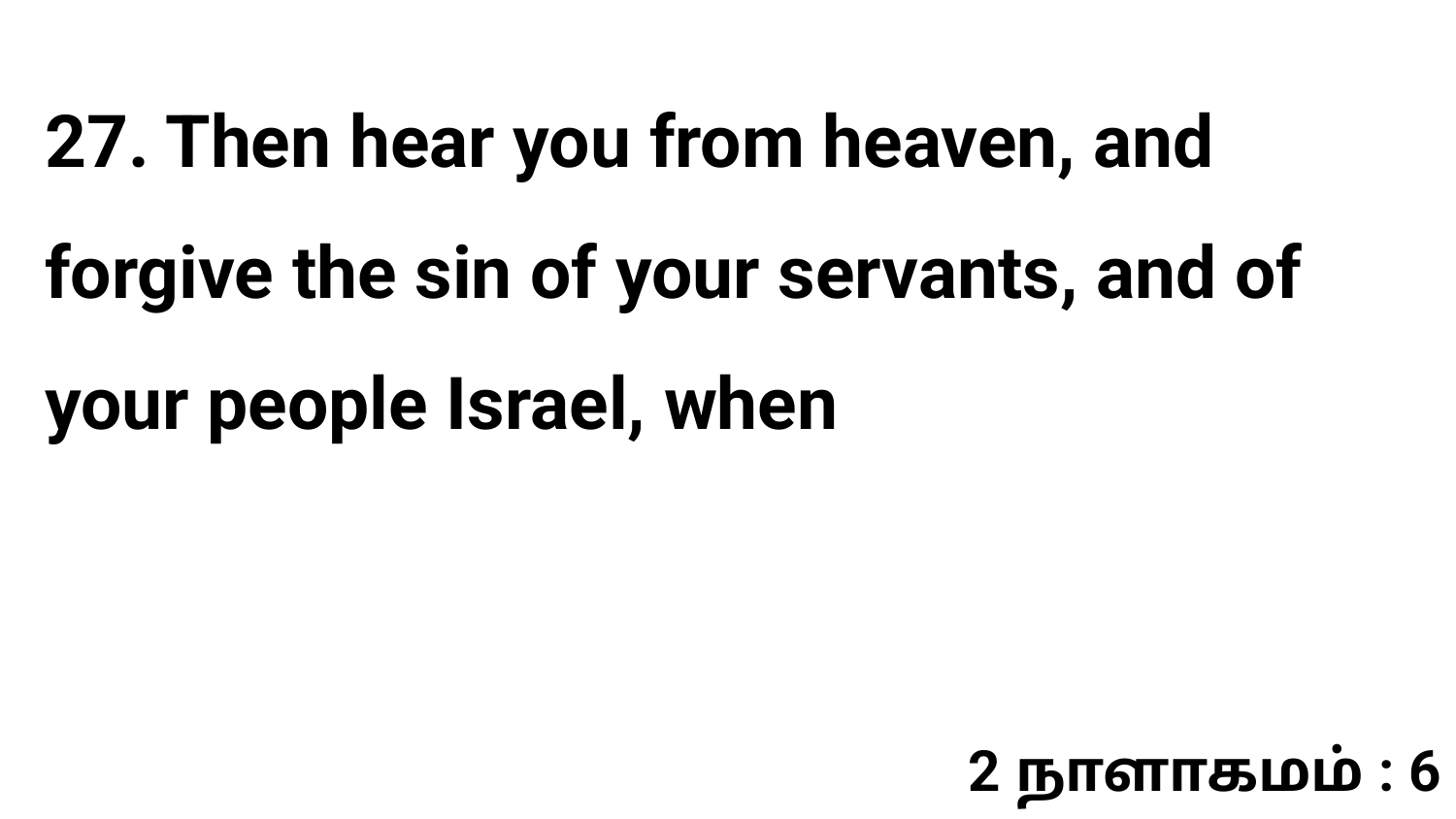

27. Then hear you from heaven, and forgive the sin of your servants, and of your people Israel, when
2 நாளாகமம் : 6